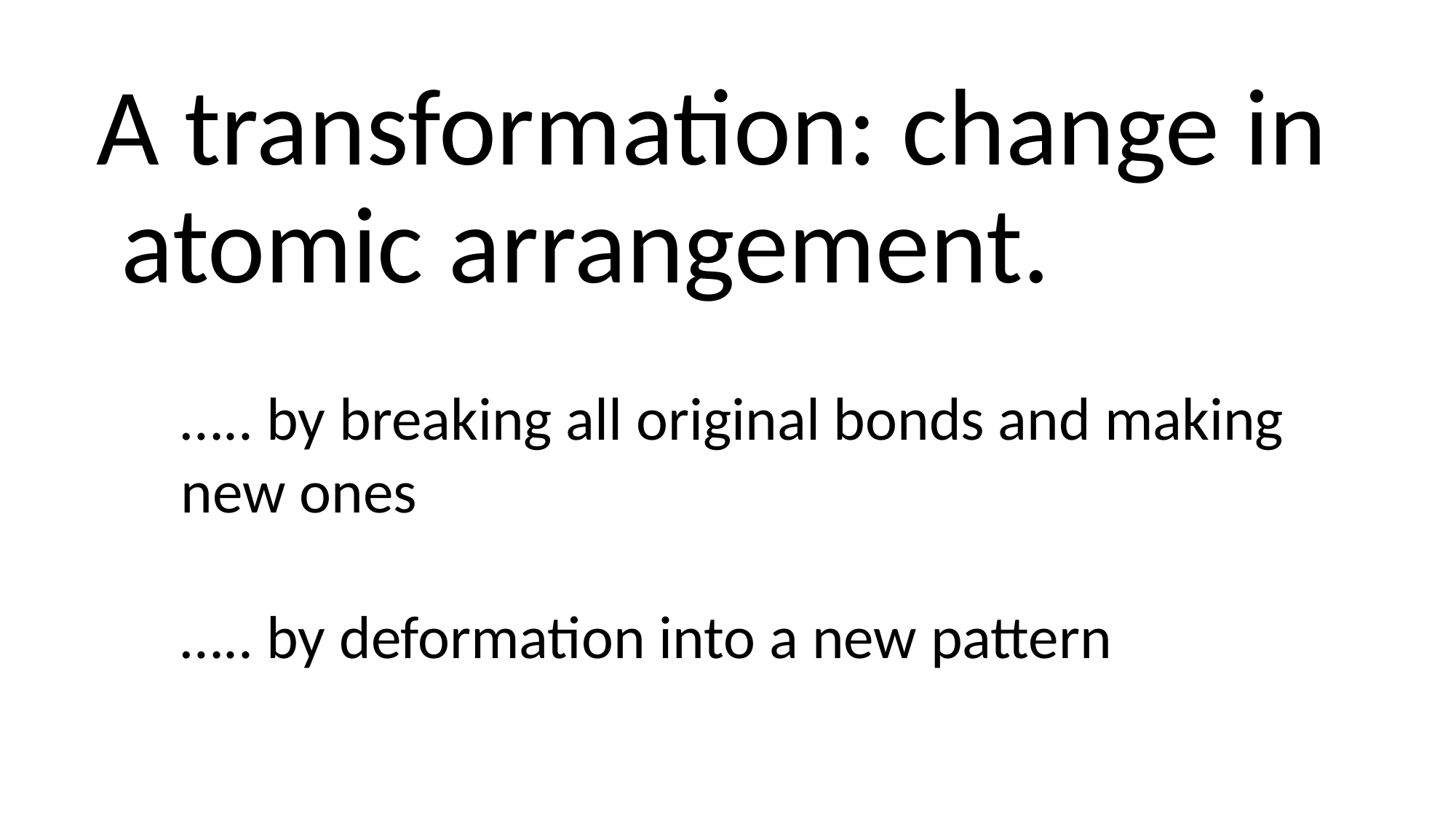

# A transformation: change in  atomic arrangement.
….. by breaking all original bonds and making new ones

….. by deformation into a new pattern